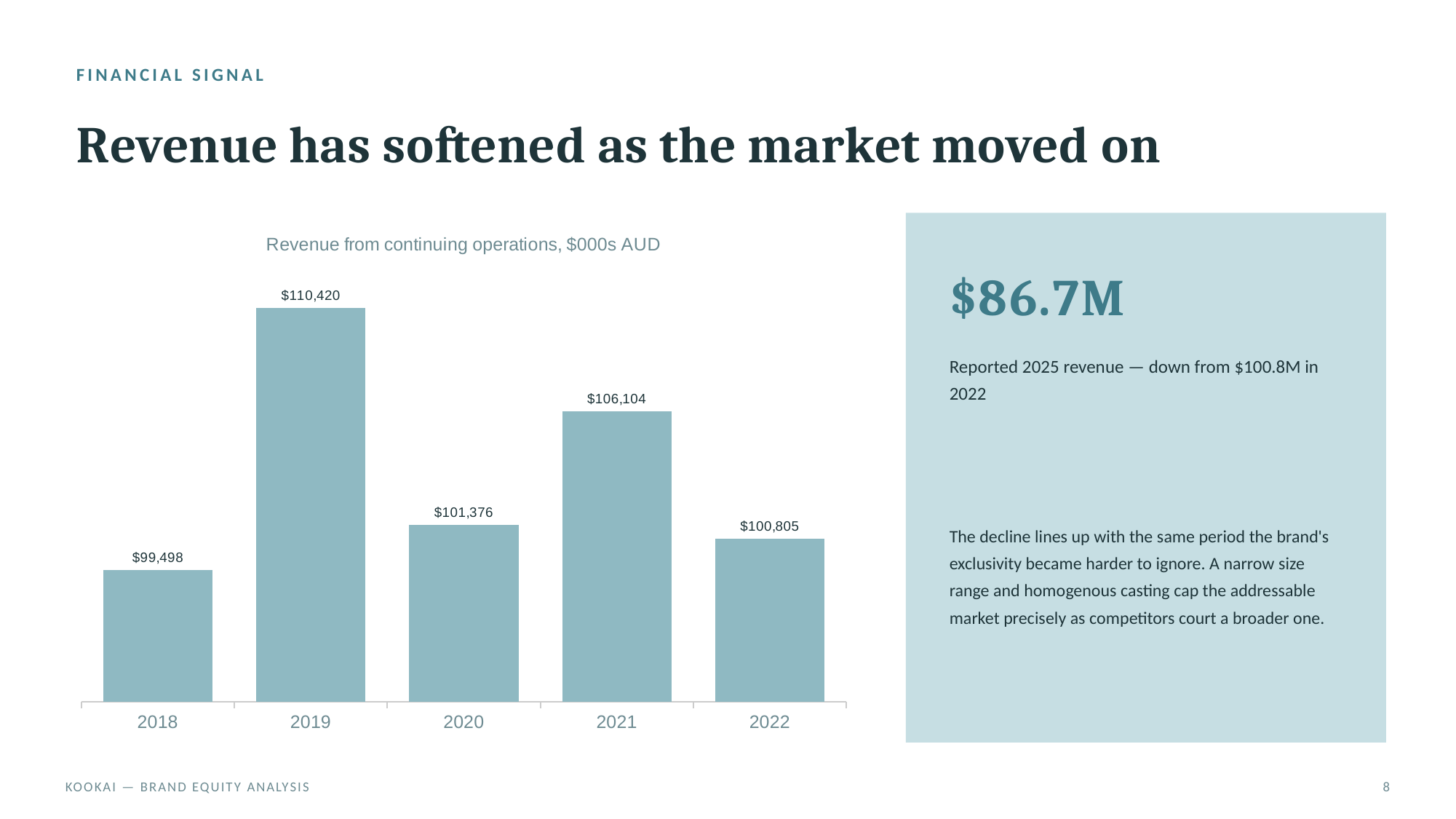

FINANCIAL SIGNAL
Revenue has softened as the market moved on

### Chart: Revenue from continuing operations, $000s AUD

| Category | Revenue ($000s AUD) |
|---|---|
| 2018 | 99498.0 |
| 2019 | 110420.0 |
| 2020 | 101376.0 |
| 2021 | 106104.0 |
| 2022 | 100805.0 |
$86.7M
Reported 2025 revenue — down from $100.8M in 2022
The decline lines up with the same period the brand's exclusivity became harder to ignore. A narrow size range and homogenous casting cap the addressable market precisely as competitors court a broader one.
KOOKAI — BRAND EQUITY ANALYSIS
8